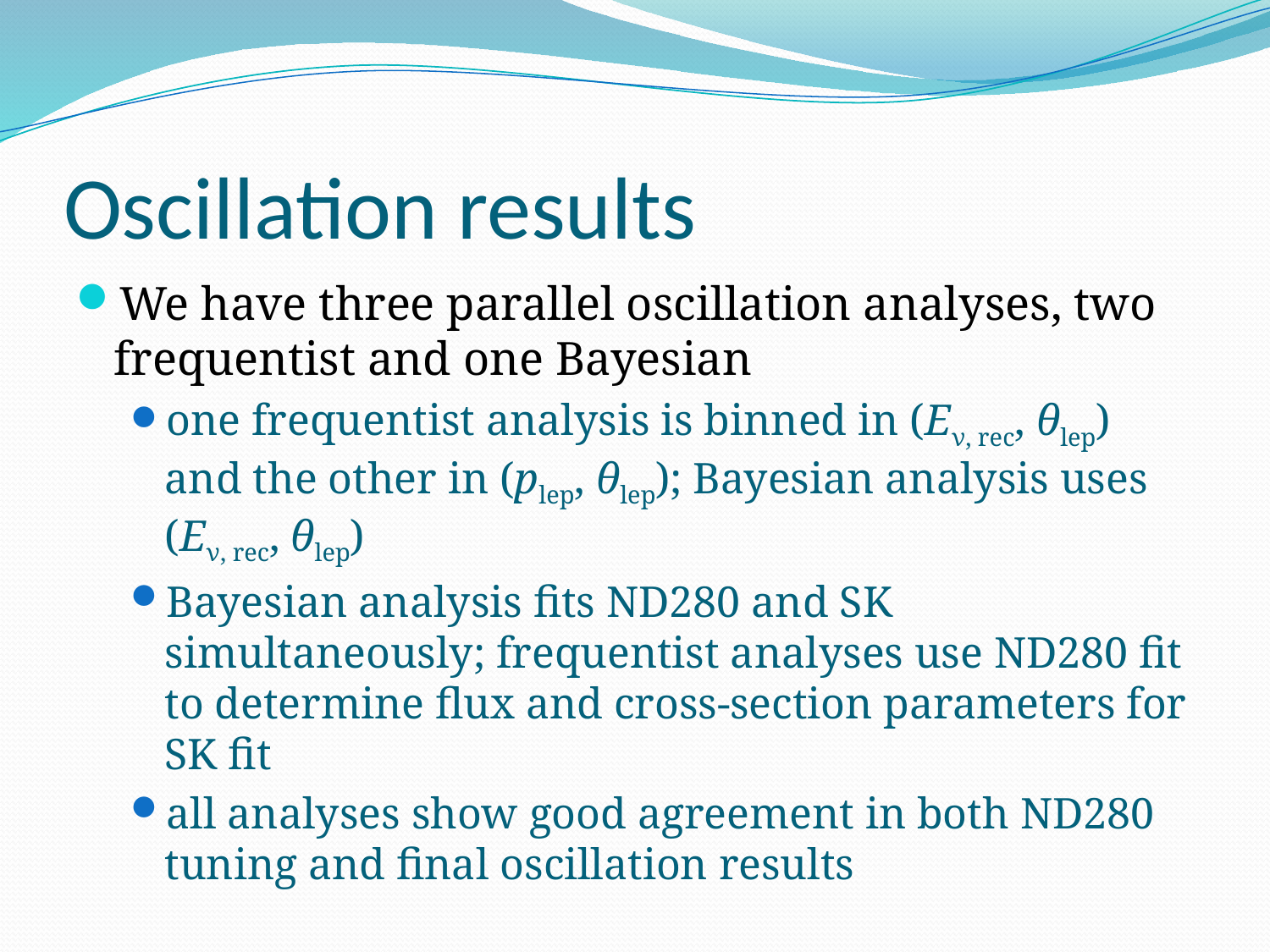

# Oscillation results
We have three parallel oscillation analyses, two frequentist and one Bayesian
one frequentist analysis is binned in (Eν, rec, θlep) and the other in (plep, θlep); Bayesian analysis uses (Eν, rec, θlep)
Bayesian analysis fits ND280 and SK simultaneously; frequentist analyses use ND280 fit to determine flux and cross-section parameters for SK fit
all analyses show good agreement in both ND280 tuning and final oscillation results